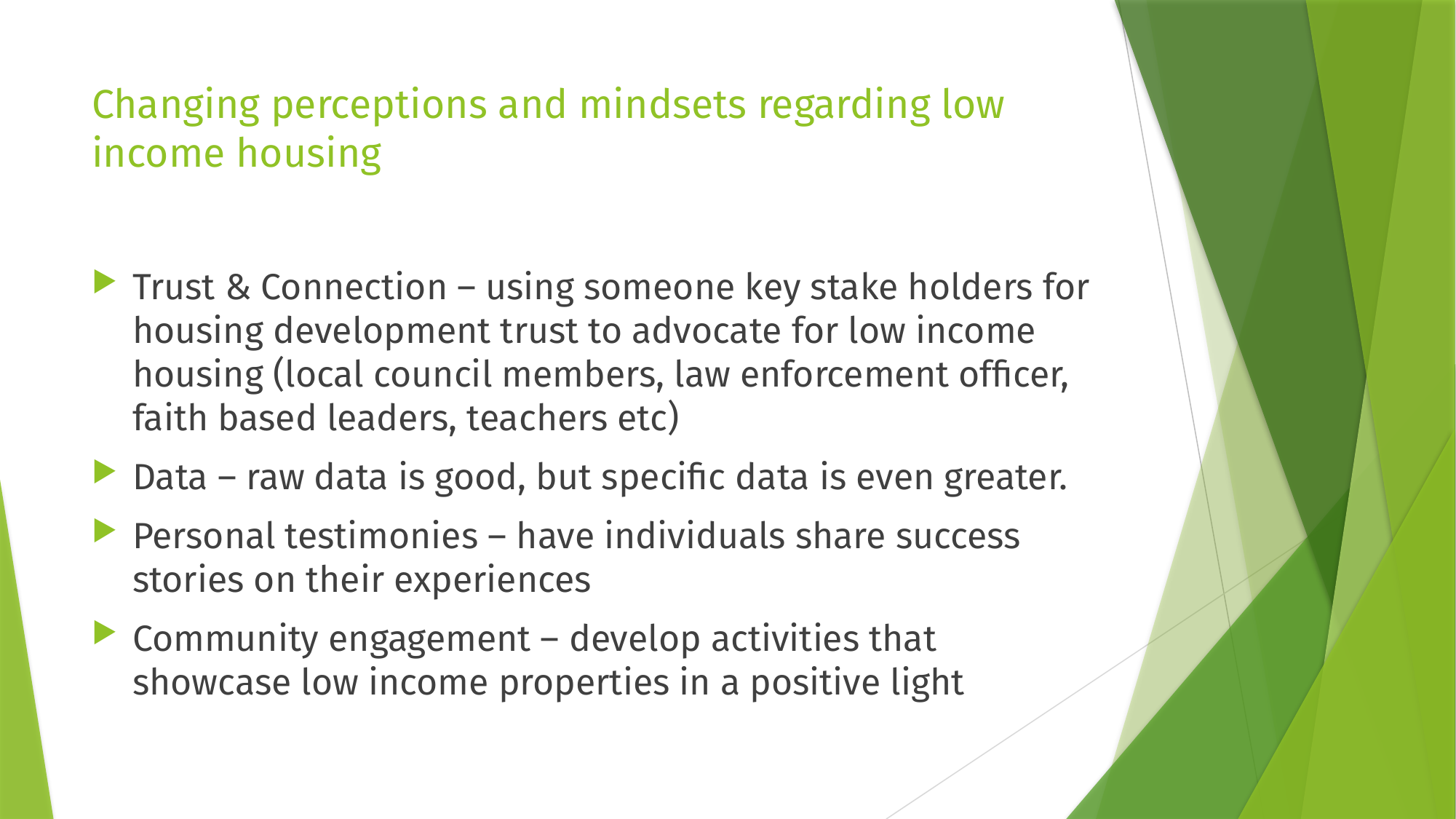

# Changing perceptions and mindsets regarding low income housing
Trust & Connection – using someone key stake holders for housing development trust to advocate for low income housing (local council members, law enforcement officer, faith based leaders, teachers etc)
Data – raw data is good, but specific data is even greater.
Personal testimonies – have individuals share success stories on their experiences
Community engagement – develop activities that showcase low income properties in a positive light